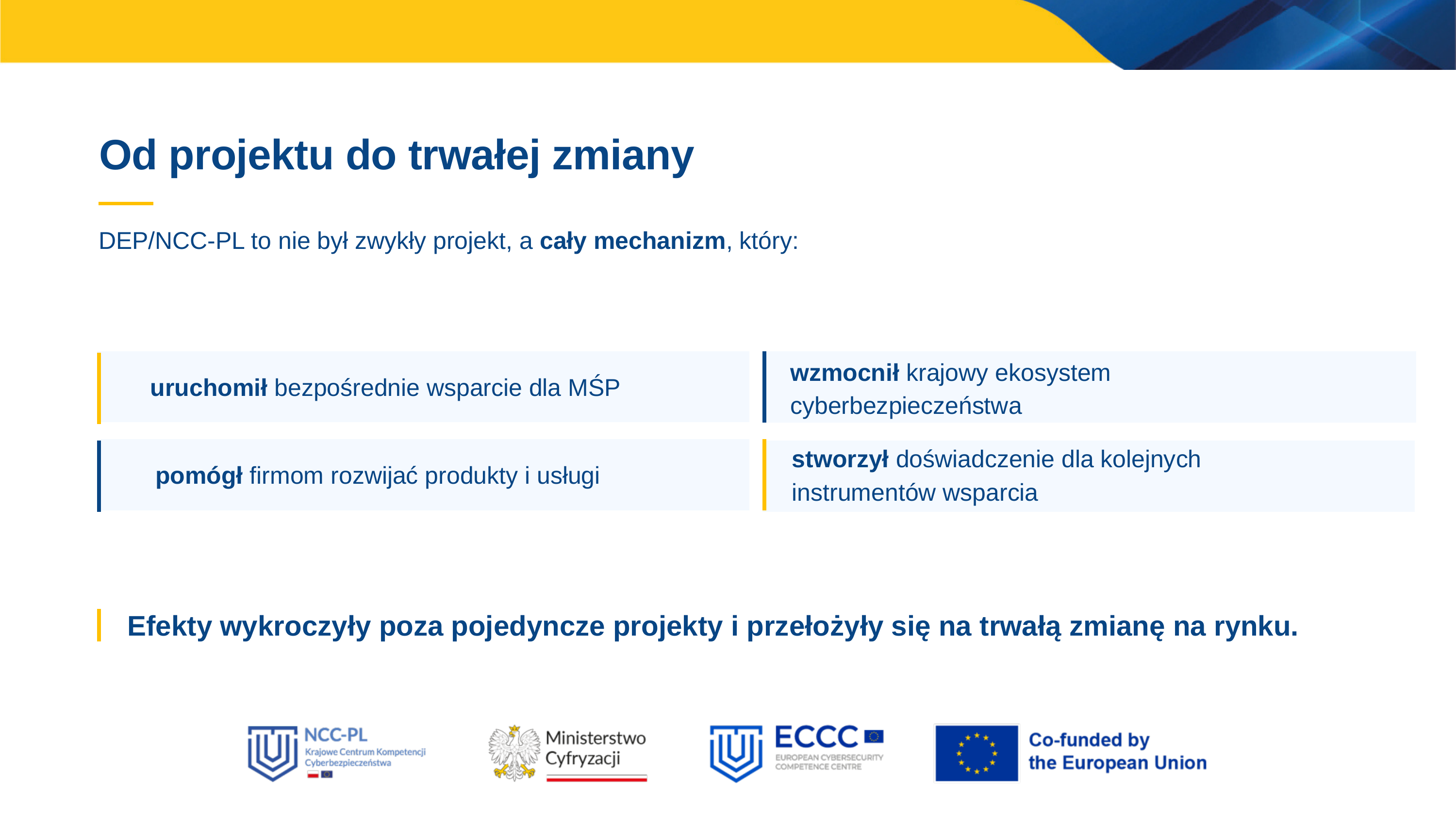

Od projektu do trwałej zmiany

DEP/NCC-PL to nie był zwykły projekt, a cały mechanizm, który:

wzmocnił krajowy ekosystem
cyberbezpieczeństwa
uruchomił bezpośrednie wsparcie dla MŚP

stworzył doświadczenie dla kolejnych
instrumentów wsparcia

pomógł firmom rozwijać produkty i usługi

Efekty wykroczyły poza pojedyncze projekty i przełożyły się na trwałą zmianę na rynku.